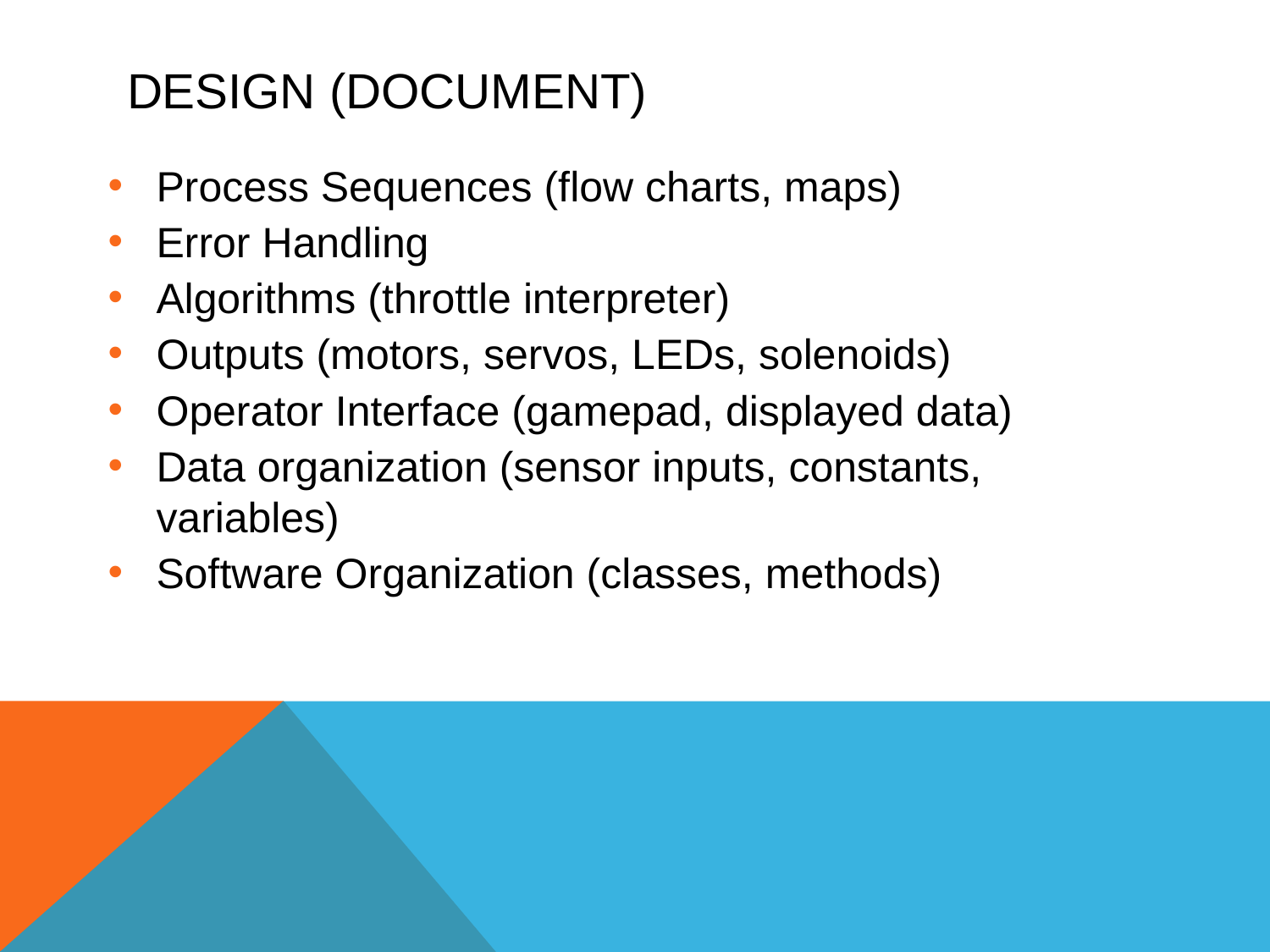

# Design (Document)
Process Sequences (flow charts, maps)
Error Handling
Algorithms (throttle interpreter)
Outputs (motors, servos, LEDs, solenoids)
Operator Interface (gamepad, displayed data)
Data organization (sensor inputs, constants, variables)
Software Organization (classes, methods)